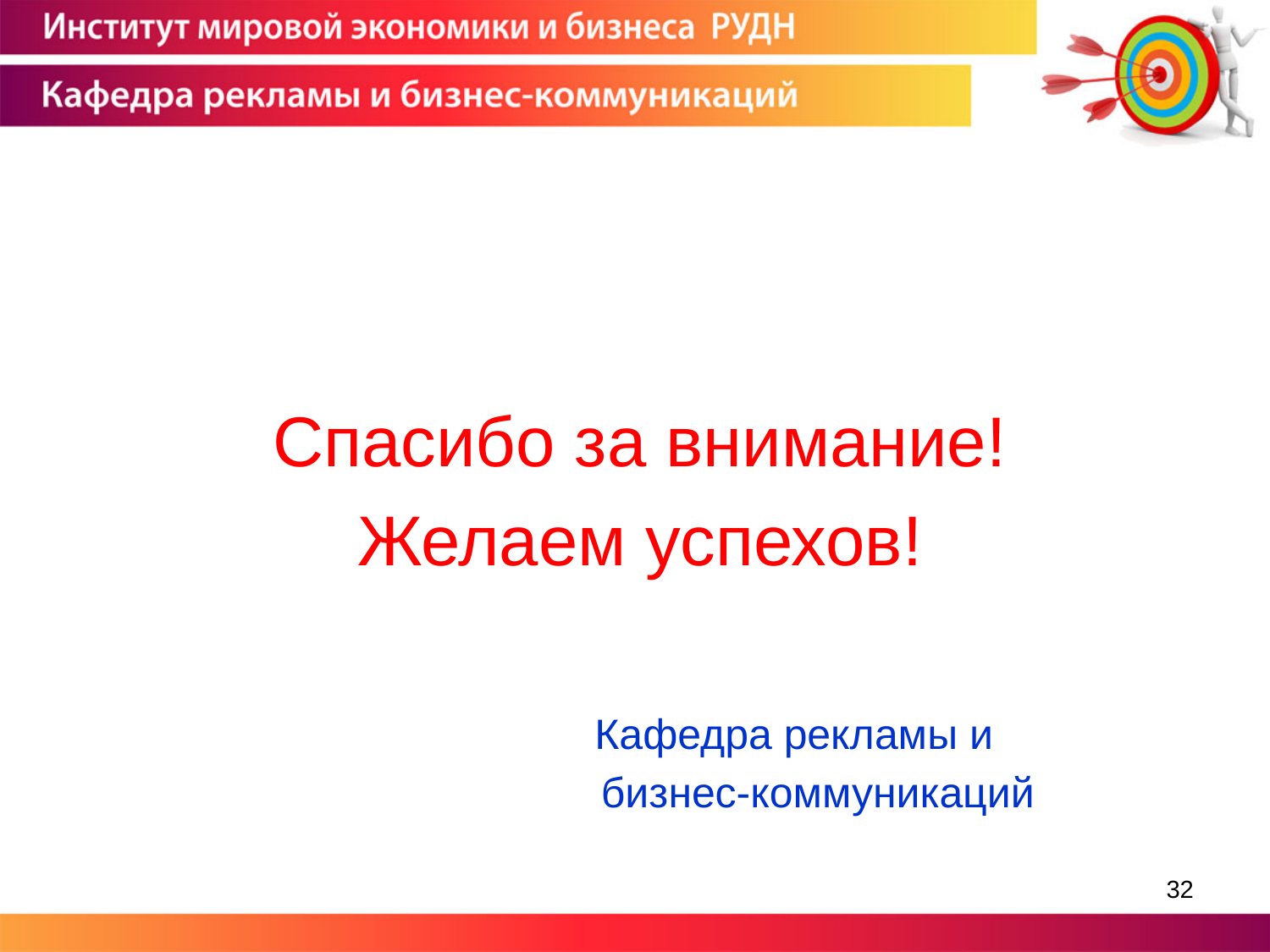

Спасибо за внимание!
Желаем успехов!

                           Кафедра рекламы и
                              бизнес-коммуникаций
32